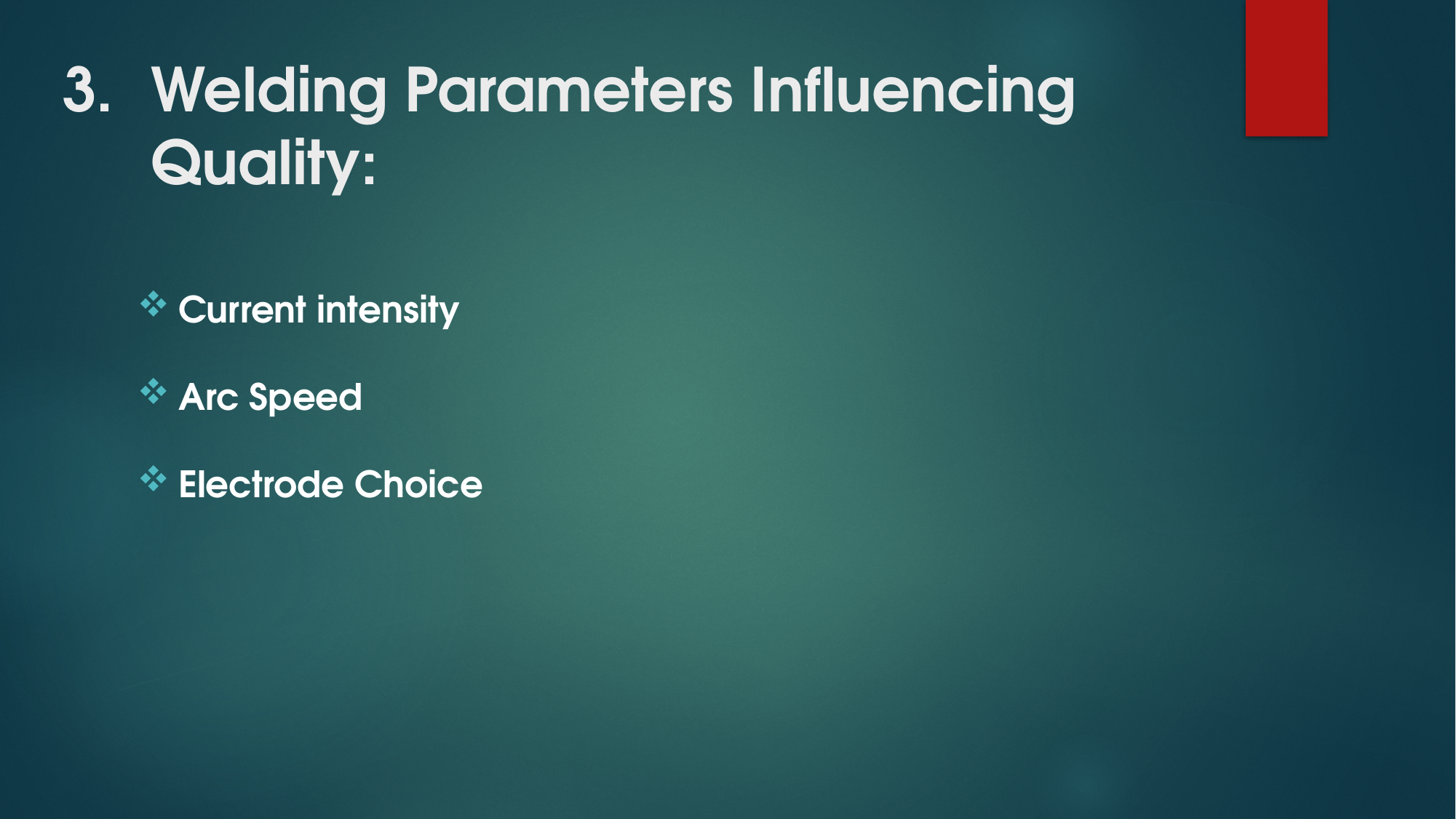

# Welding Parameters Influencing Quality:
Current intensity

Arc Speed

Electrode Choice